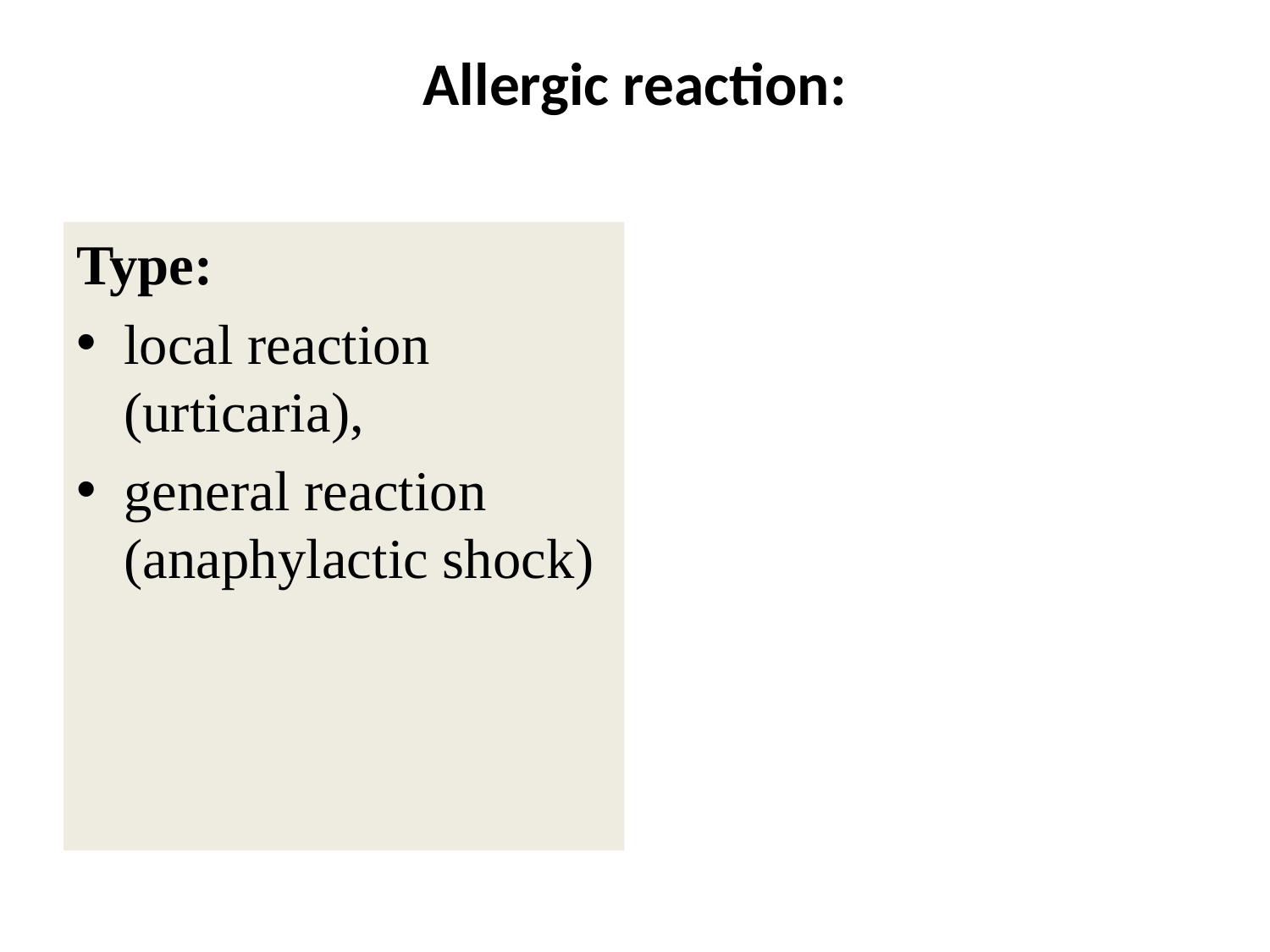

# Allergic reaction:
Type:
local reaction (urticaria),
general reaction (anaphylactic shock)